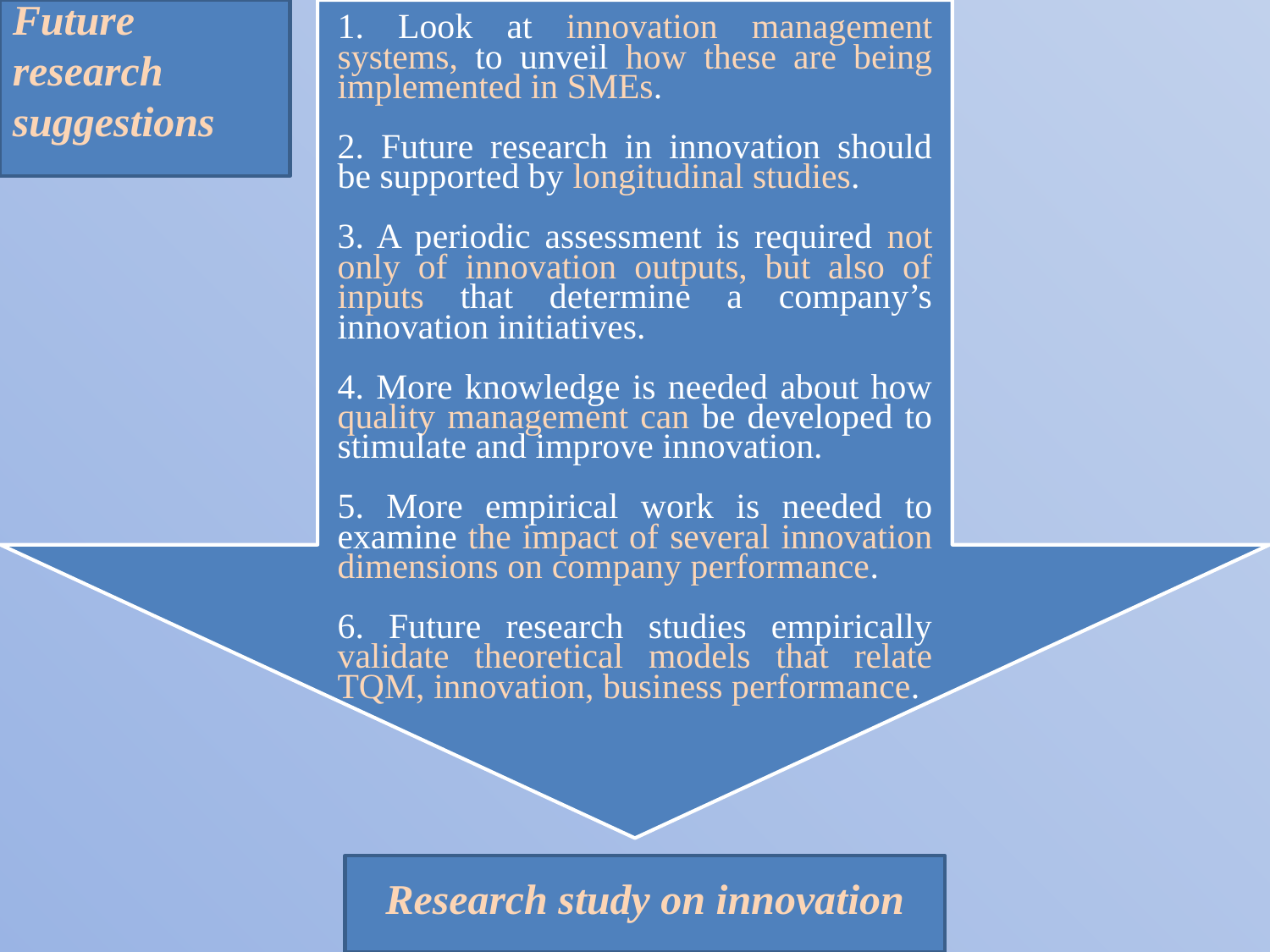

1. Look at innovation management systems, to unveil how these are being implemented in SMEs.

2. Future research in innovation should be supported by longitudinal studies.

3. A periodic assessment is required not only of innovation outputs, but also of inputs that determine a company’s innovation initiatives.

4. More knowledge is needed about how quality management can be developed to stimulate and improve innovation.

5. More empirical work is needed to examine the impact of several innovation dimensions on company performance.

6. Future research studies empirically validate theoretical models that relate TQM, innovation, business performance.
Future research suggestions

Research study on innovation